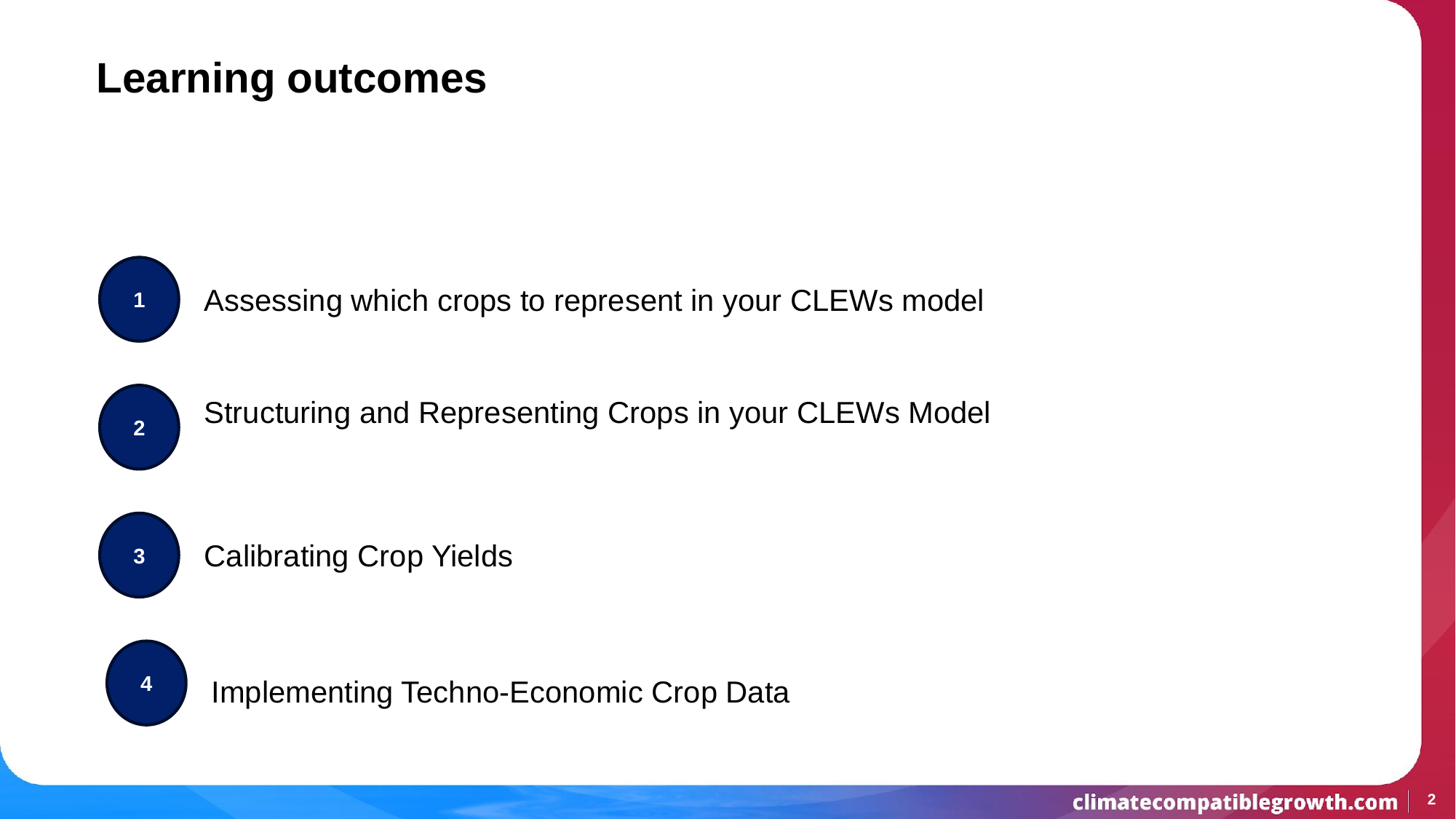

# Learning outcomes

1
Assessing which crops to represent in your CLEWs model
2
Structuring and Representing Crops in your CLEWs Model
3
Calibrating Crop Yields
4
Implementing Techno-Economic Crop Data
2